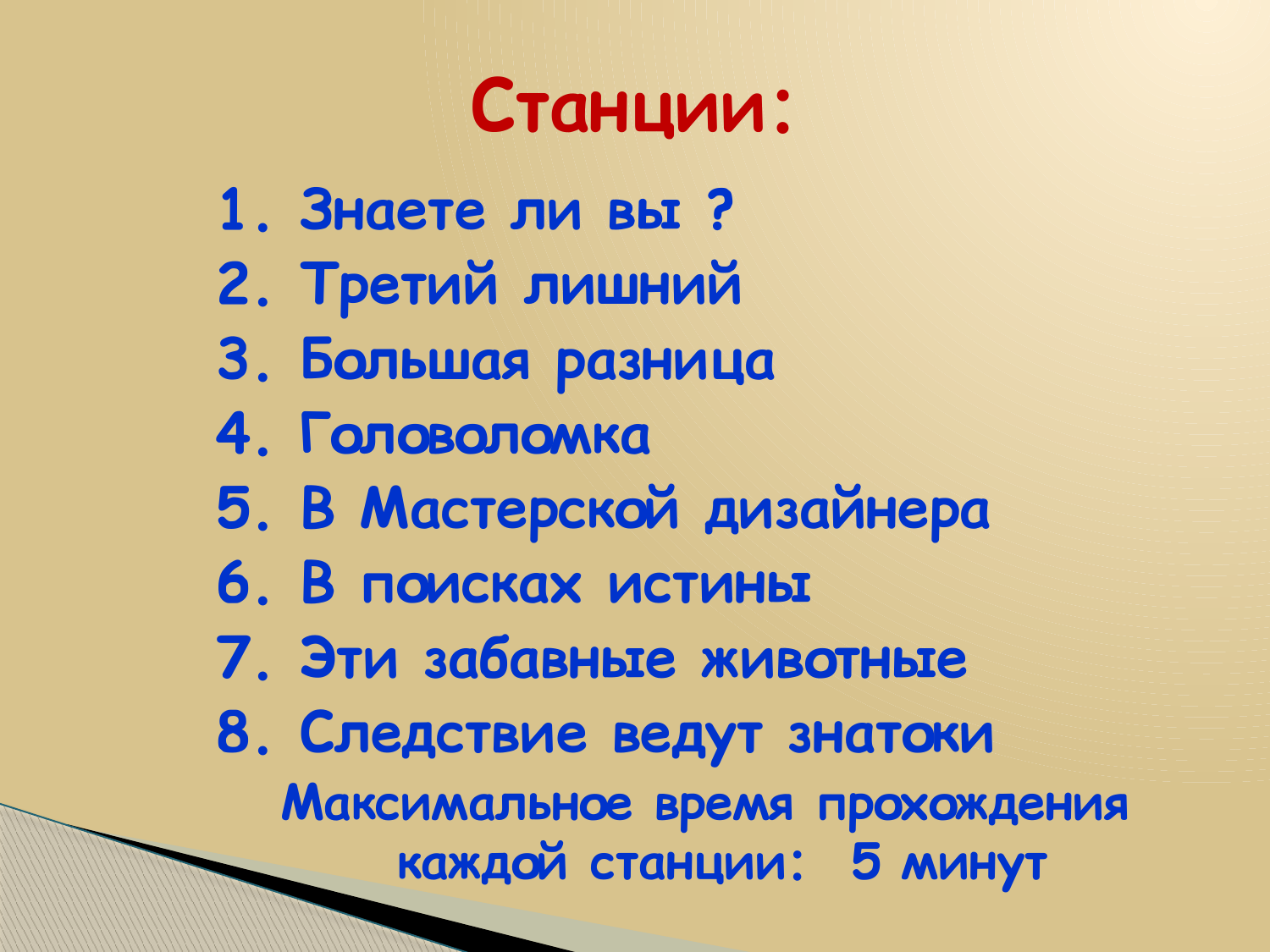

Станции:
1. Знаете ли вы ?
2. Третий лишний
3. Большая разница
4. Головоломка
5. В Мастерской дизайнера
6. В поисках истины
7. Эти забавные животные
8. Следствие ведут знатоки
Максимальное время прохождения каждой станции:  5 минут